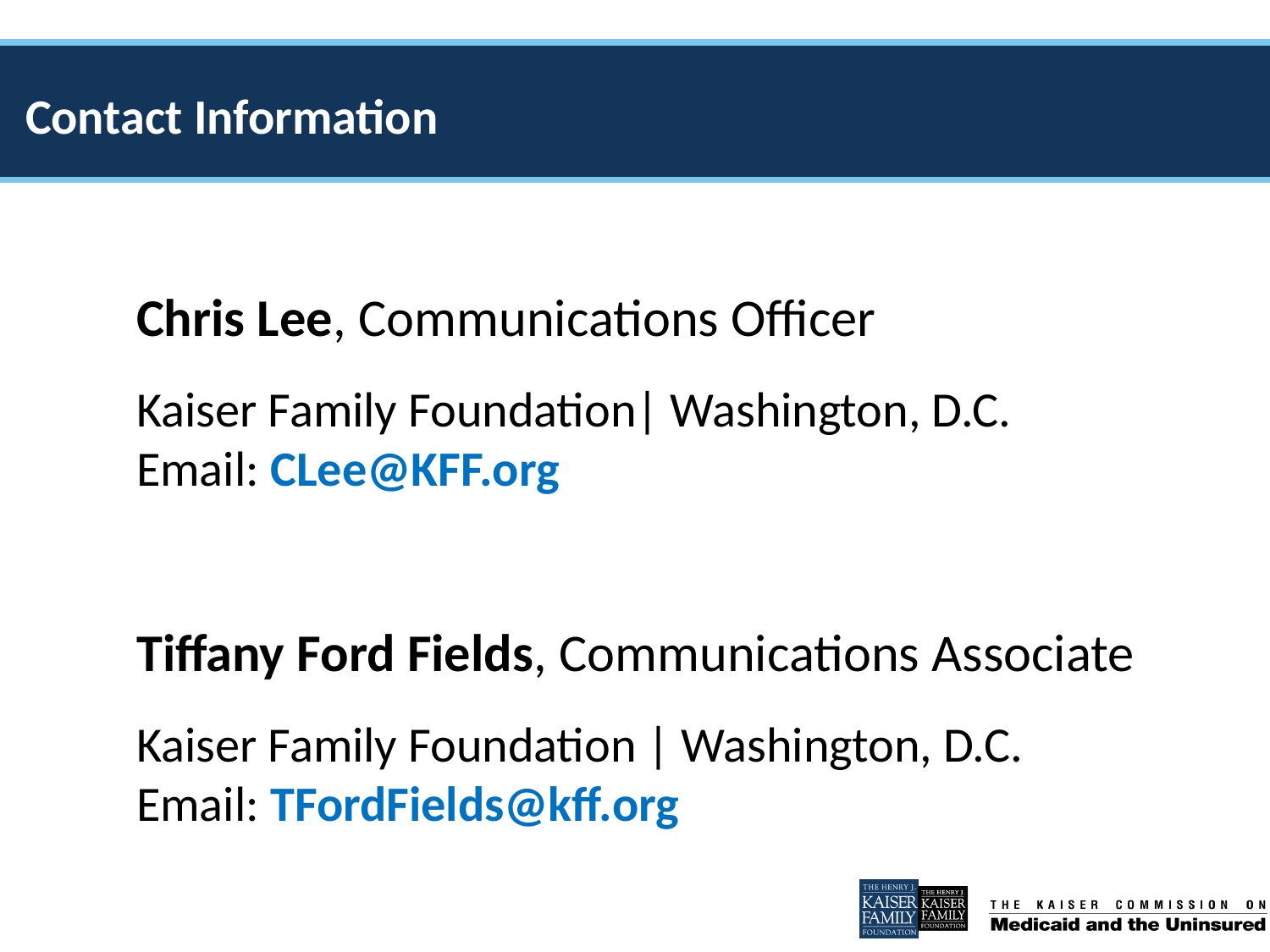

# Contact Information

Chris Lee, Communications Officer
Kaiser Family Foundation| Washington, D.C.
Email: CLee@KFF.org

Tiffany Ford Fields, Communications Associate
Kaiser Family Foundation | Washington, D.C.
Email: TFordFields@kff.org